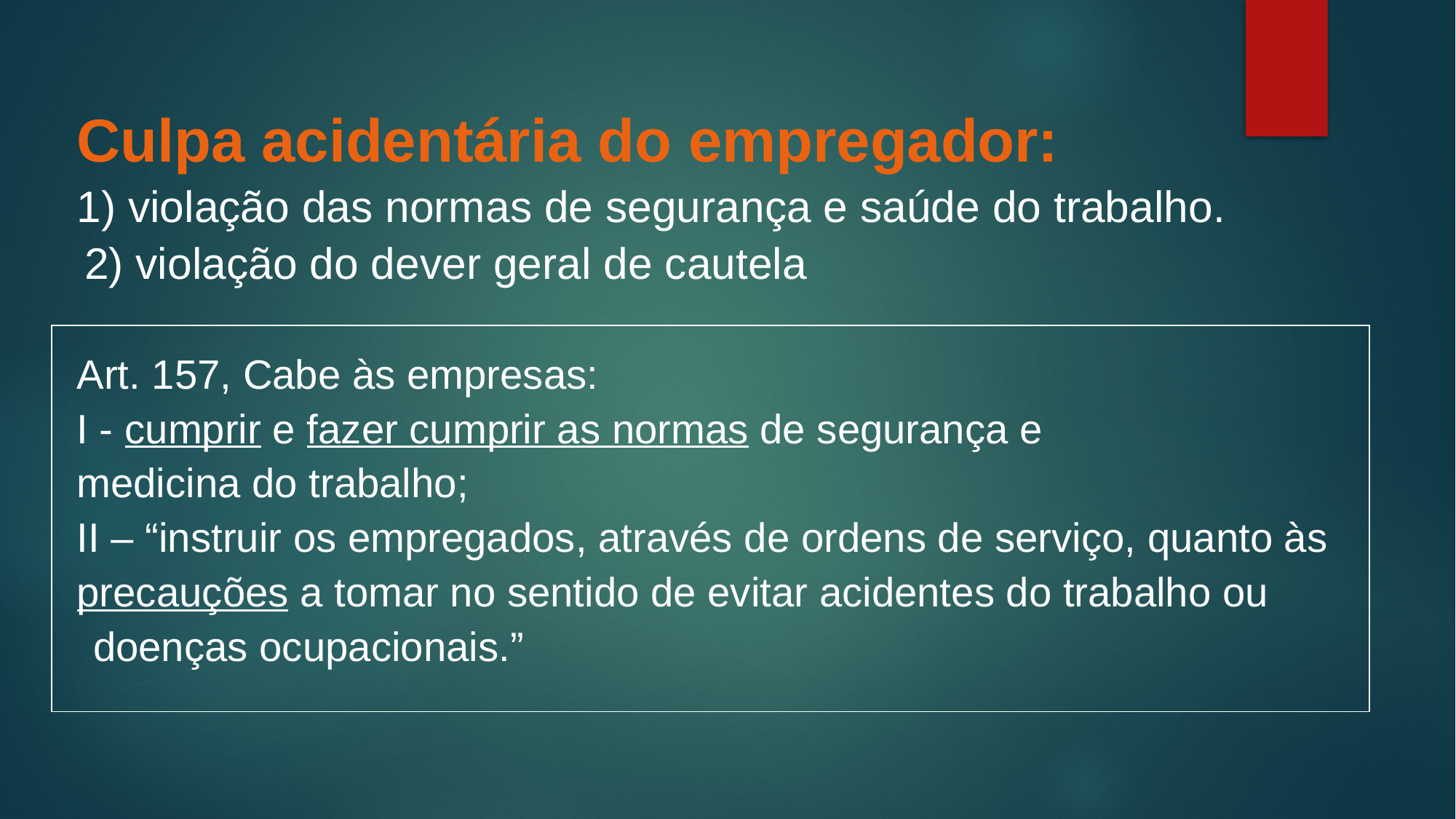

Culpa acidentária do empregador:
	1) violação das normas de segurança e saúde do trabalho.
    2) violação do dever geral de cautela

	Art. 157, Cabe às empresas:
	I - cumprir e fazer cumprir as normas de segurança e
	medicina do trabalho;
	II – “instruir os empregados, através de ordens de serviço, quanto às
	precauções a tomar no sentido de evitar acidentes do trabalho ou
     doenças ocupacionais.”